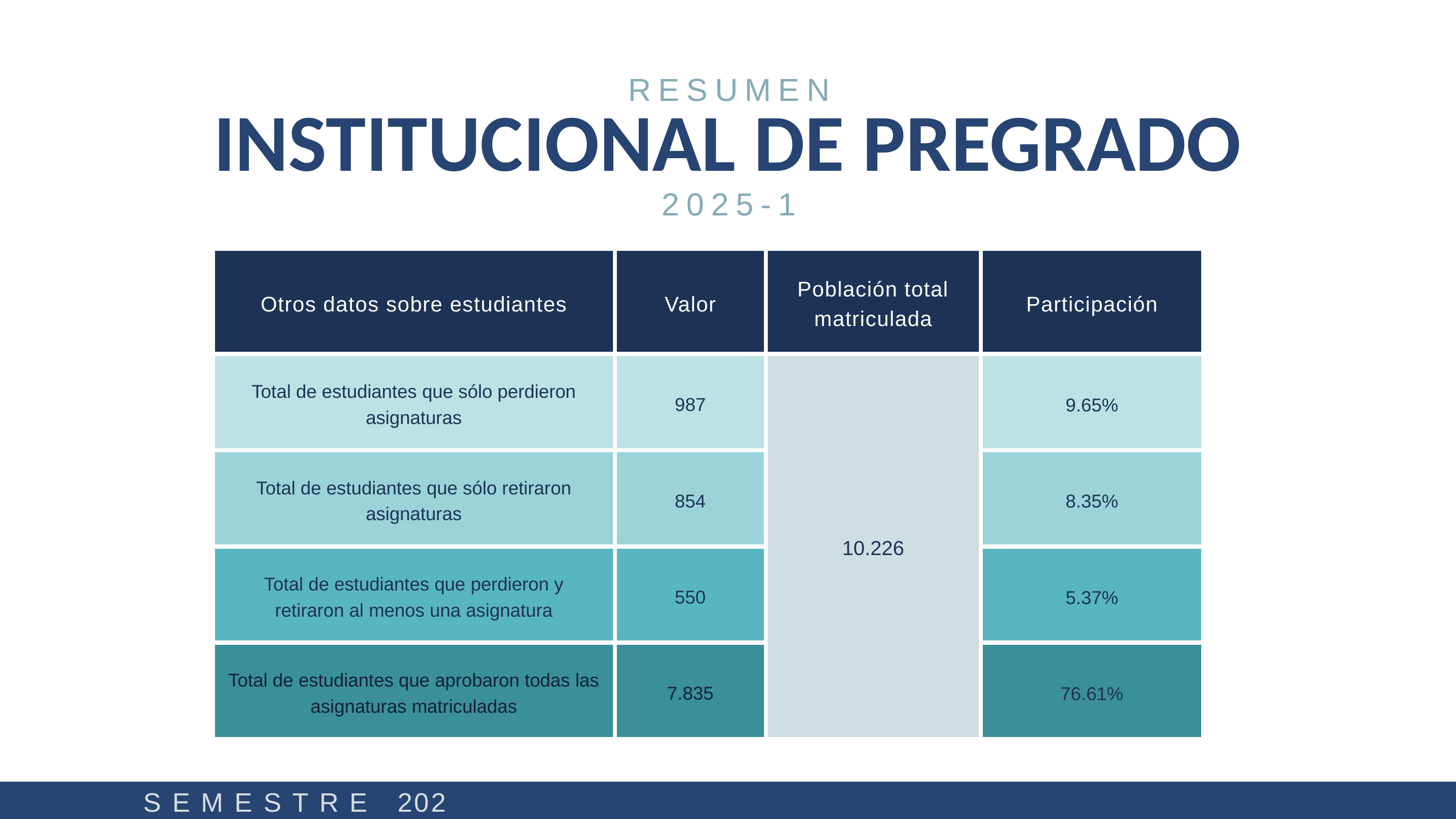

RESUMEN
INSTITUCIONAL DE PREGRADO
2025-1
| Otros datos sobre estudiantes | Valor | Población total matriculada | Participación |
| --- | --- | --- | --- |
| Total de estudiantes que sólo perdieron asignaturas | 987 | 10.226 | 9.65% |
| Total de estudiantes que sólo retiraron asignaturas | 854 | 11.127 | 8.35% |
| Total de estudiantes que perdieron y retiraron al menos una asignatura | 550 | 11.127 | 5.37% |
| Total de estudiantes que aprobaron todas las asignaturas matriculadas | 7.835 | 11.127 | 76.61% |
S E M E S T R E   2025-1